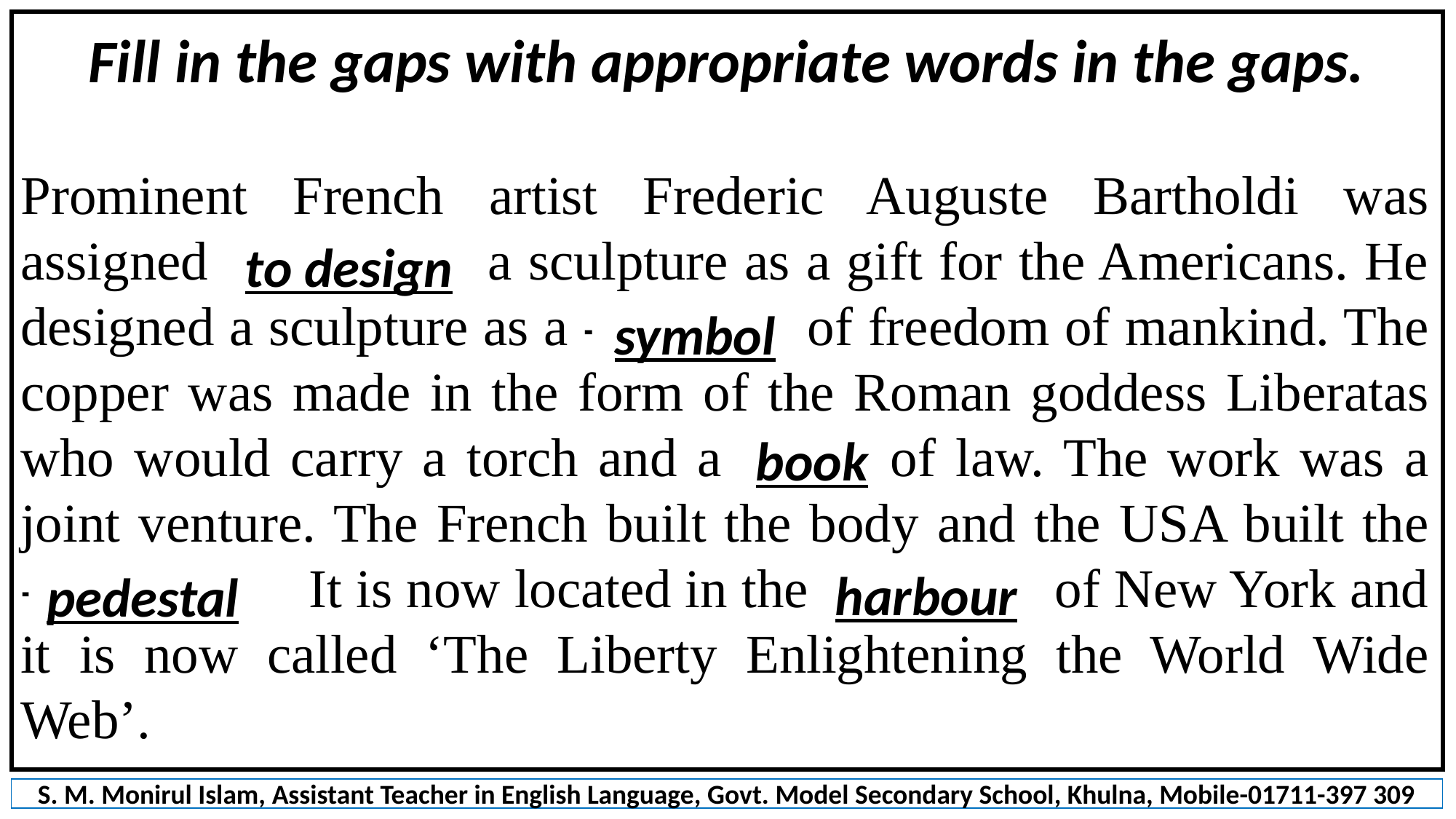

Fill in the gaps with appropriate words in the gaps.
Prominent French artist Frederic Auguste Bartholdi was assigned --- --- --- -  a sculpture as a gift for the Americans. He designed a sculpture as a --- --- ---  of freedom of mankind. The copper was made in the form of the Roman goddess Liberatas who would carry a torch and a --- --- of law. The work was a joint venture. The French built the body and the USA built the --- --- ---  .    It is now located in the --- --- ---   of New York and it is now called ‘The Liberty Enlightening the World Wide Web’.
to design
symbol
book
harbour
pedestal